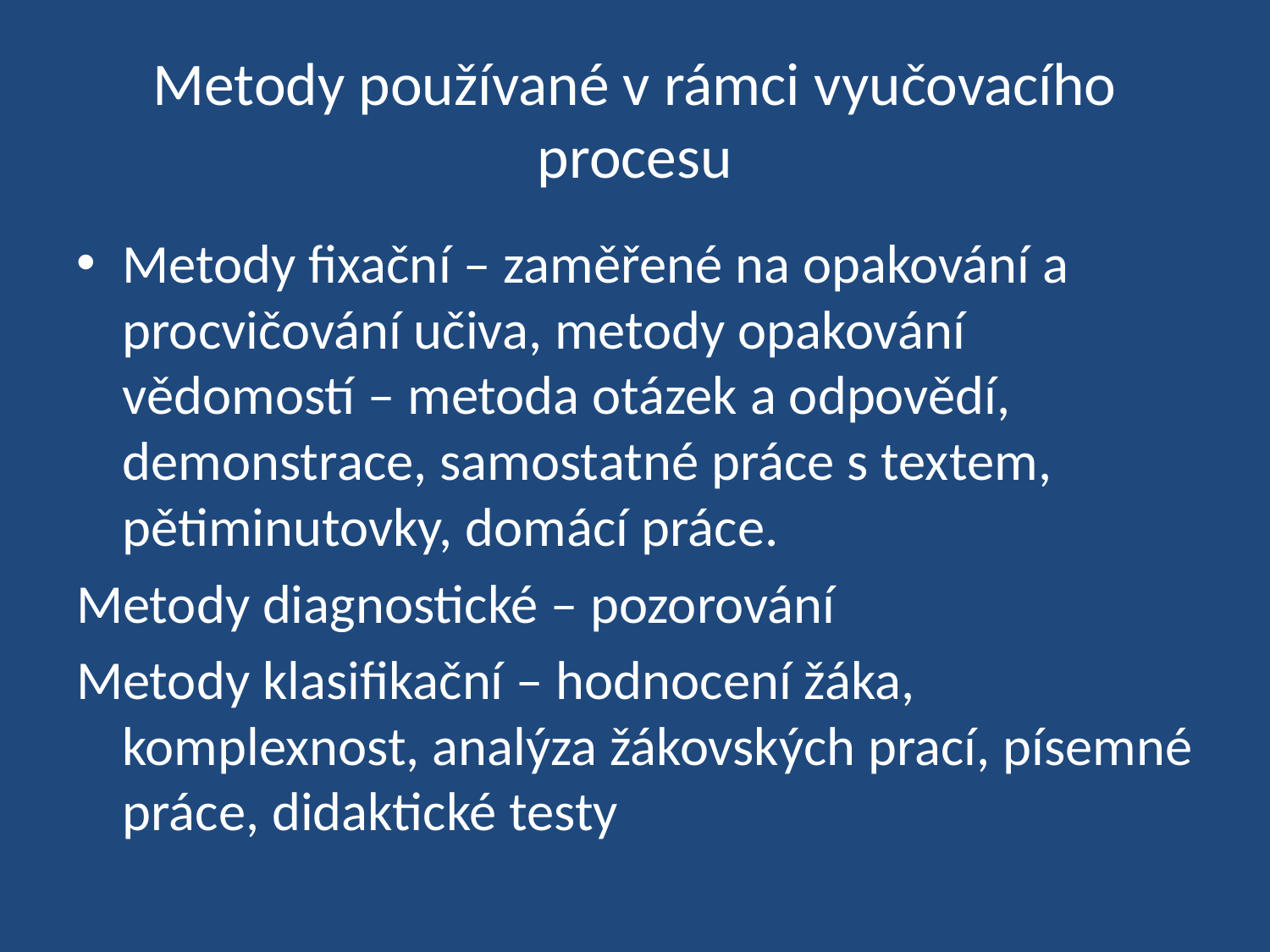

# Metody používané v rámci vyučovacího procesu
Metody fixační – zaměřené na opakování a procvičování učiva, metody opakování vědomostí – metoda otázek a odpovědí, demonstrace, samostatné práce s textem, pětiminutovky, domácí práce.
Metody diagnostické – pozorování
Metody klasifikační – hodnocení žáka, komplexnost, analýza žákovských prací, písemné práce, didaktické testy